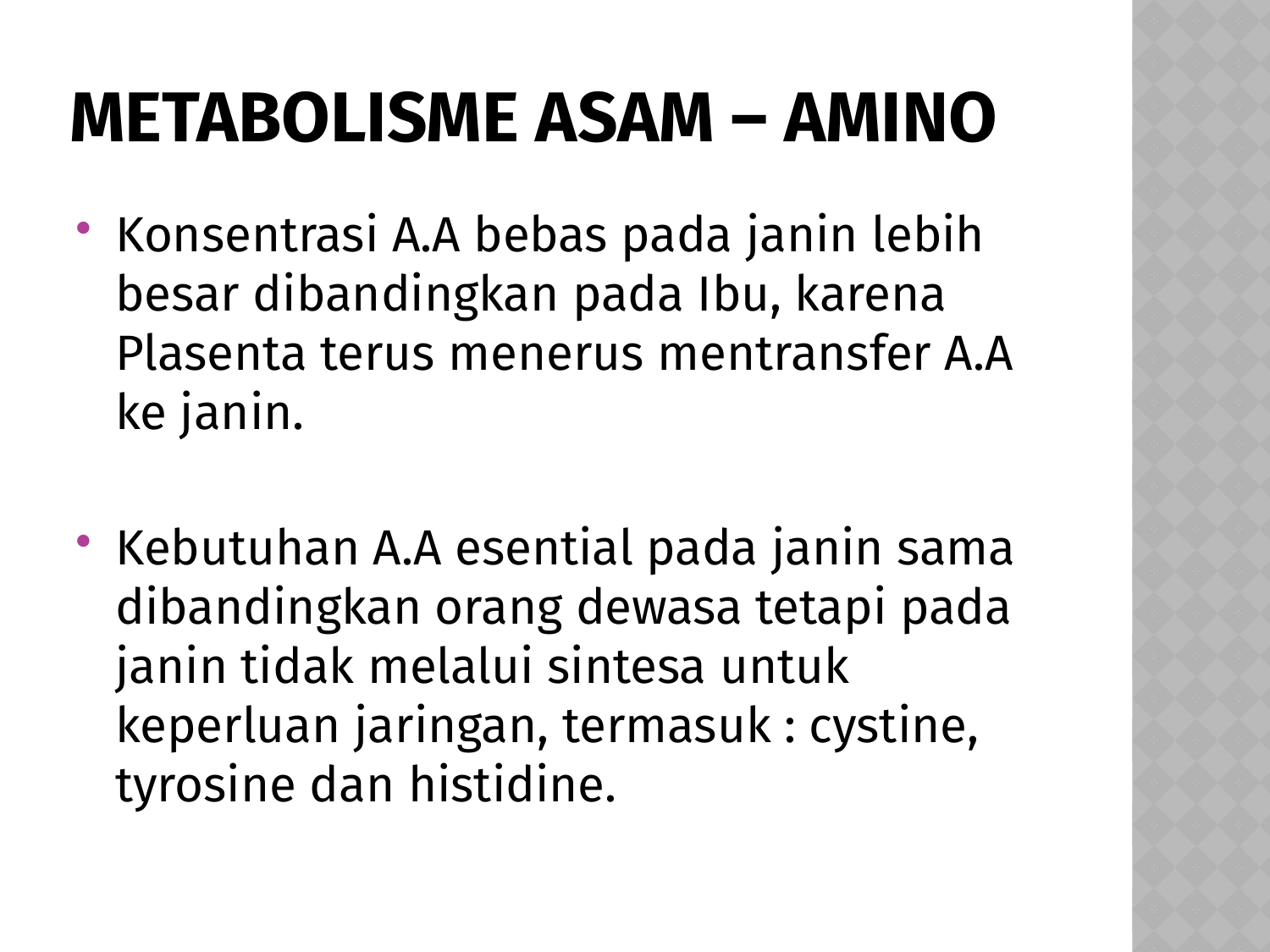

# METABOLISME ASAM – AMINO
Konsentrasi A.A bebas pada janin lebih besar dibandingkan pada Ibu, karena Plasenta terus menerus mentransfer A.A ke janin.

Kebutuhan A.A esential pada janin sama dibandingkan orang dewasa tetapi pada janin tidak melalui sintesa untuk keperluan jaringan, termasuk : cystine, tyrosine dan histidine.